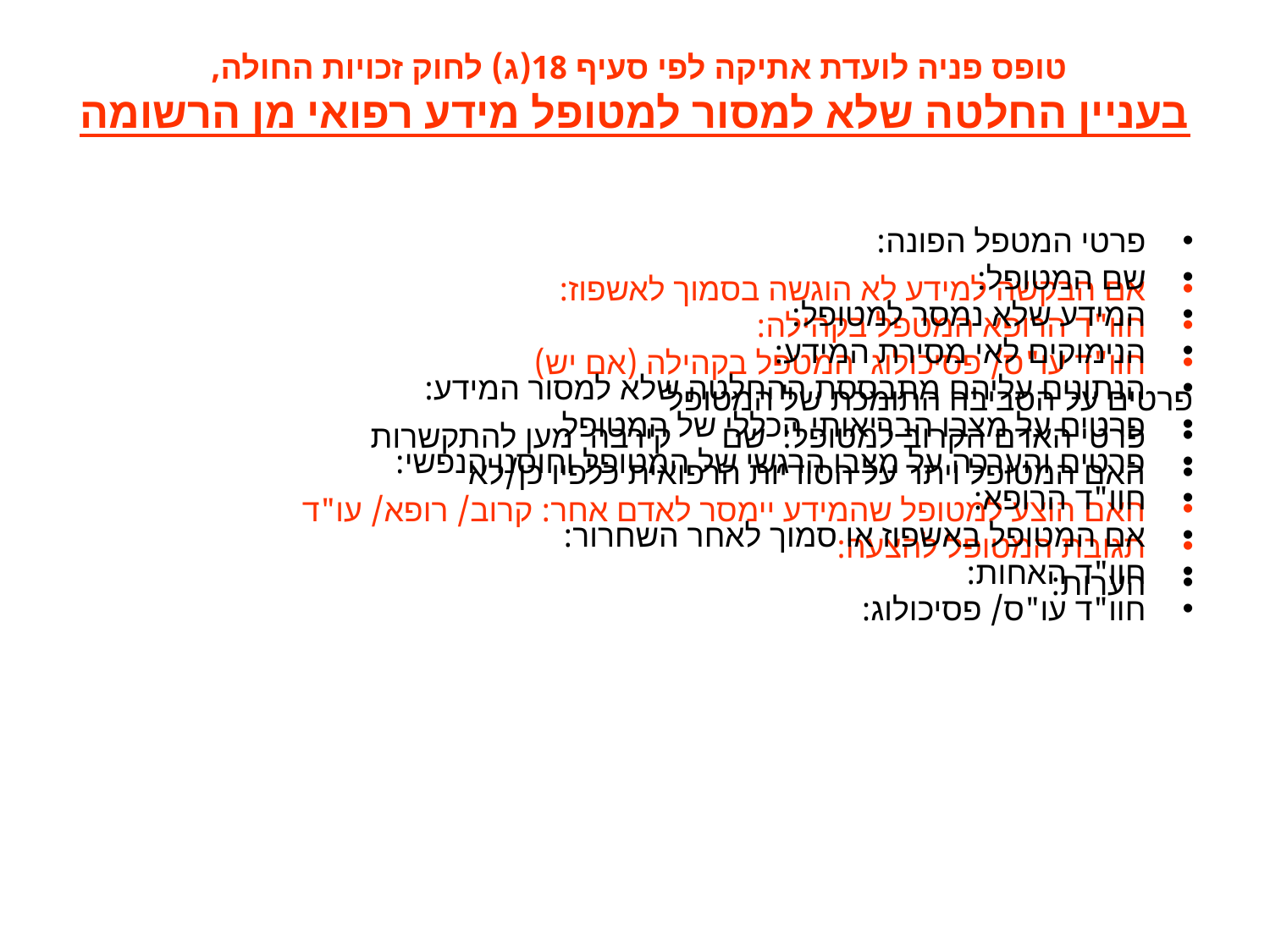

# טופס פניה לועדת אתיקה לפי סעיף 18(ג) לחוק זכויות החולה, בעניין החלטה שלא למסור למטופל מידע רפואי מן הרשומה

אם הבקשה למידע לא הוגשה בסמוך לאשפוז:
חוו"ד הרופא המטפל בקהילה:
חוו"ד עו"ס/ פסיכולוג  המטפל בקהילה (אם יש)
	פרטים על הסביבה התומכת של המטופל
פרטי האדם הקרוב למטופל:  שם      קירבה  מען להתקשרות
האם המטופל ויתר על הסודיות הרפואית כלפיו כן/לא
האם הוצע למטופל שהמידע יימסר לאדם אחר: קרוב/ רופא/ עו"ד
תגובת המטופל להצעה:
הערות:
פרטי המטפל הפונה:
שם המטופל:
המידע שלא נמסר למטופל:
הנימוקים לאי מסירת המידע:
הנתונים עליהם מתבססת ההחלטה שלא למסור המידע:
פרטים על מצבו הבריאותי הכללי של המטופל
פרטים והערכה על מצבו הרגשי של המטופל וחוסנו הנפשי:
חוו"ד הרופא:
אם המטופל באשפוז או סמוך לאחר השחרור:
חוו"ד האחות:
חוו"ד עו"ס/ פסיכולוג: